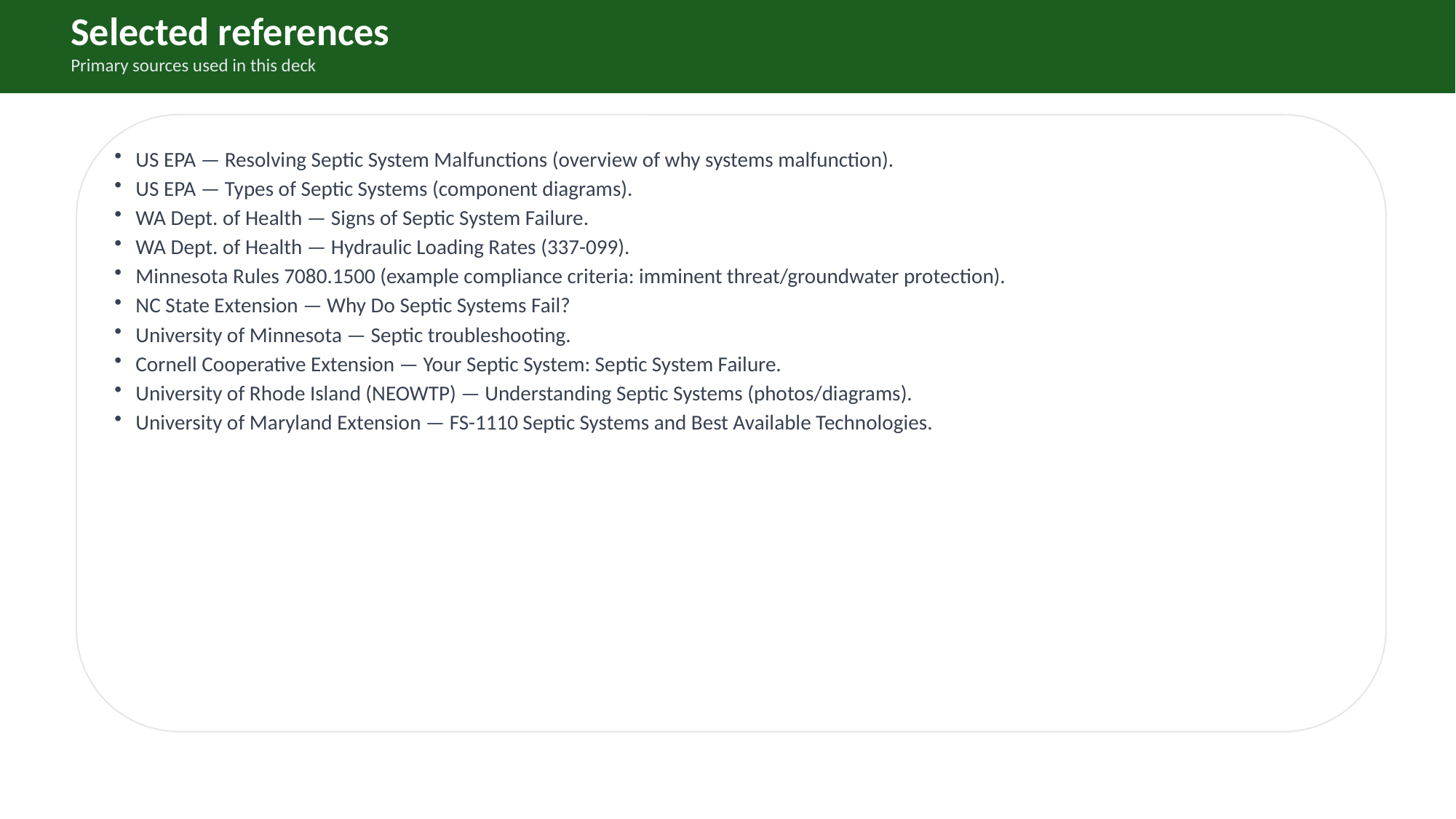

Selected references
Primary sources used in this deck

US EPA — Resolving Septic System Malfunctions (overview of why systems malfunction).
US EPA — Types of Septic Systems (component diagrams).
WA Dept. of Health — Signs of Septic System Failure.
WA Dept. of Health — Hydraulic Loading Rates (337-099).
Minnesota Rules 7080.1500 (example compliance criteria: imminent threat/groundwater protection).
NC State Extension — Why Do Septic Systems Fail?
University of Minnesota — Septic troubleshooting.
Cornell Cooperative Extension — Your Septic System: Septic System Failure.
University of Rhode Island (NEOWTP) — Understanding Septic Systems (photos/diagrams).
University of Maryland Extension — FS-1110 Septic Systems and Best Available Technologies.